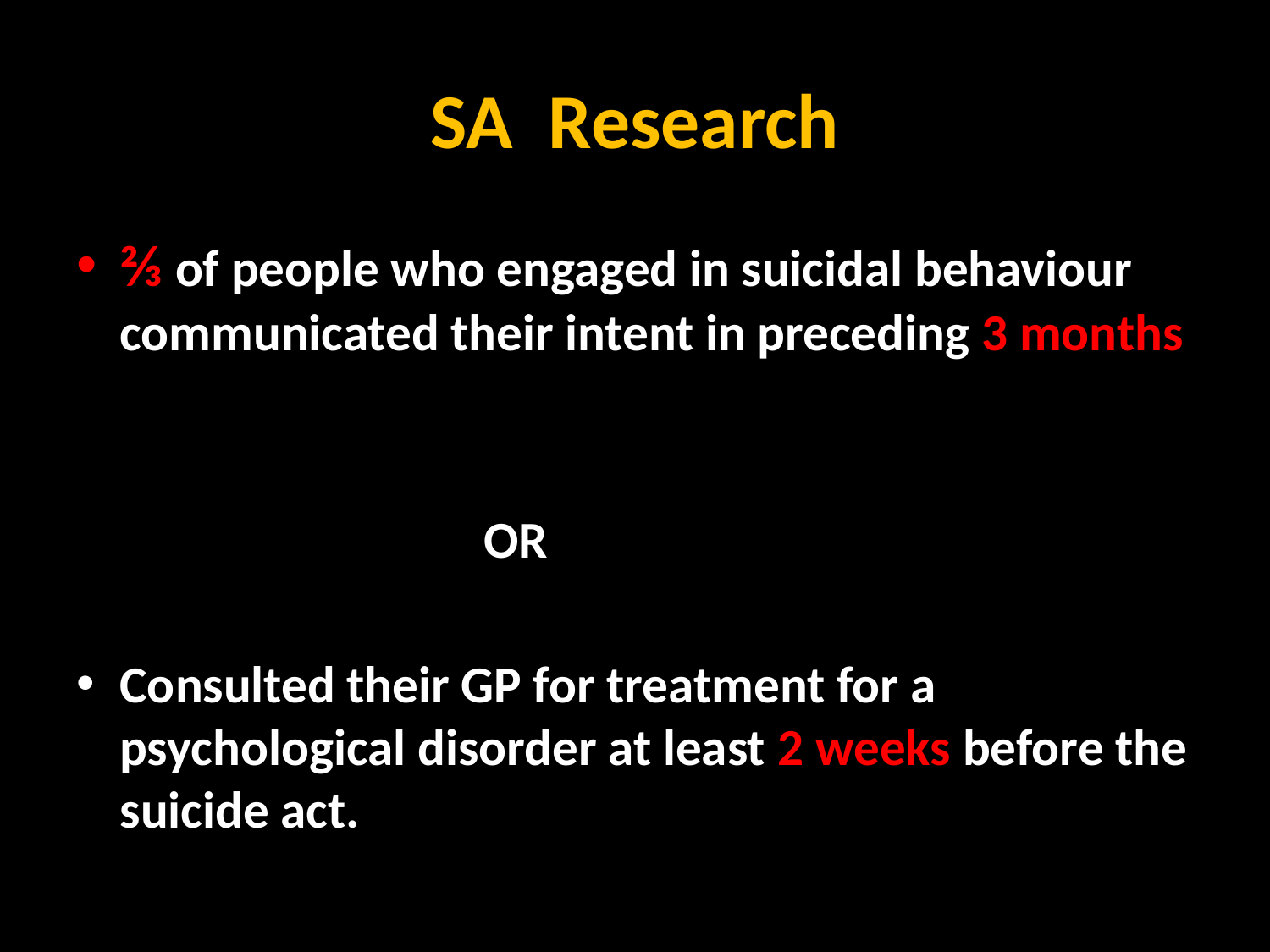

# SA  Research
⅔ of people who engaged in suicidal behaviour communicated their intent in preceding 3 months

                              OR

Consulted their GP for treatment for a psychological disorder at least 2 weeks before the suicide act.